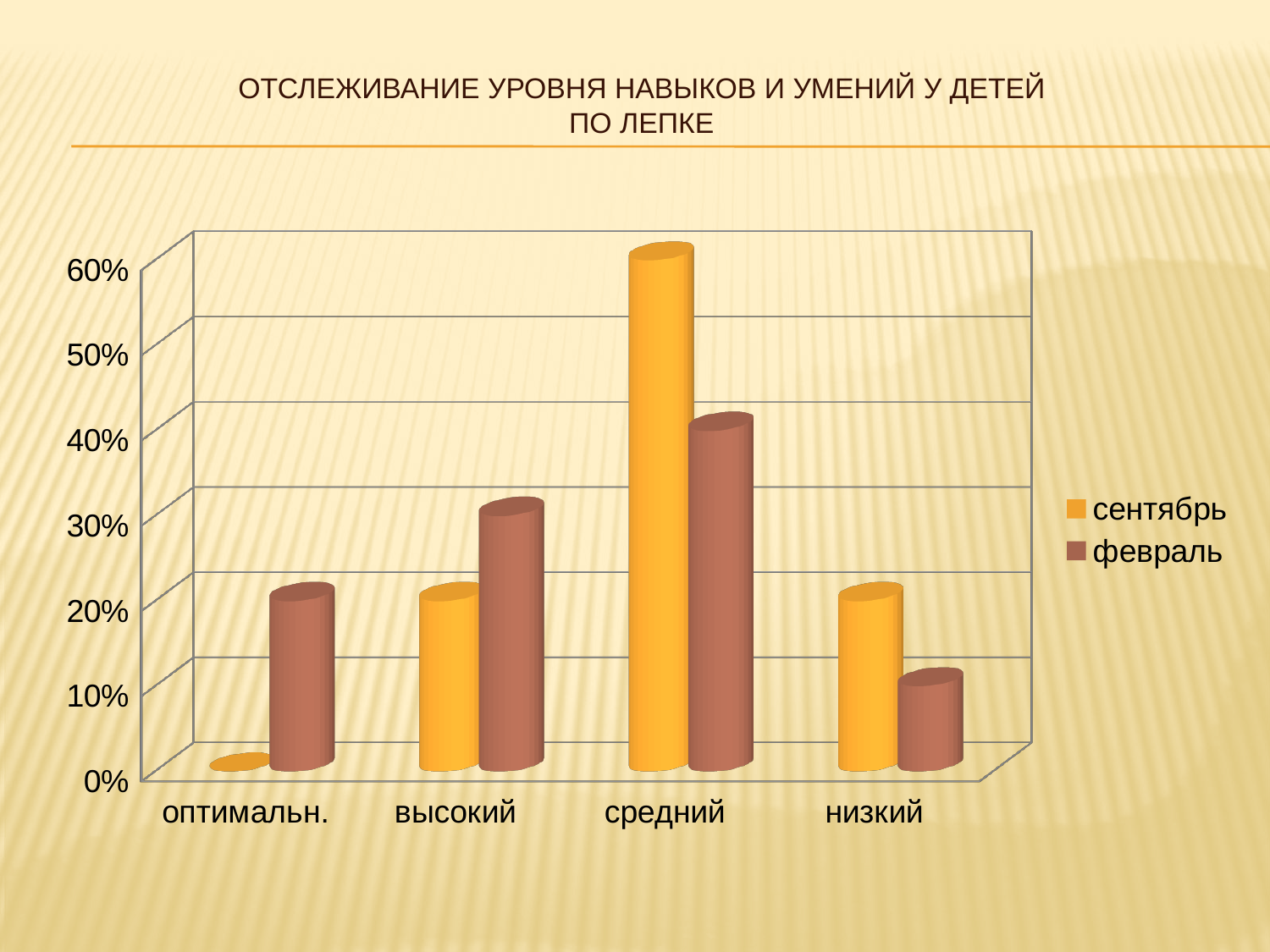

# Отслеживание уровня навыков и умений у детей по лепке

[unsupported chart]